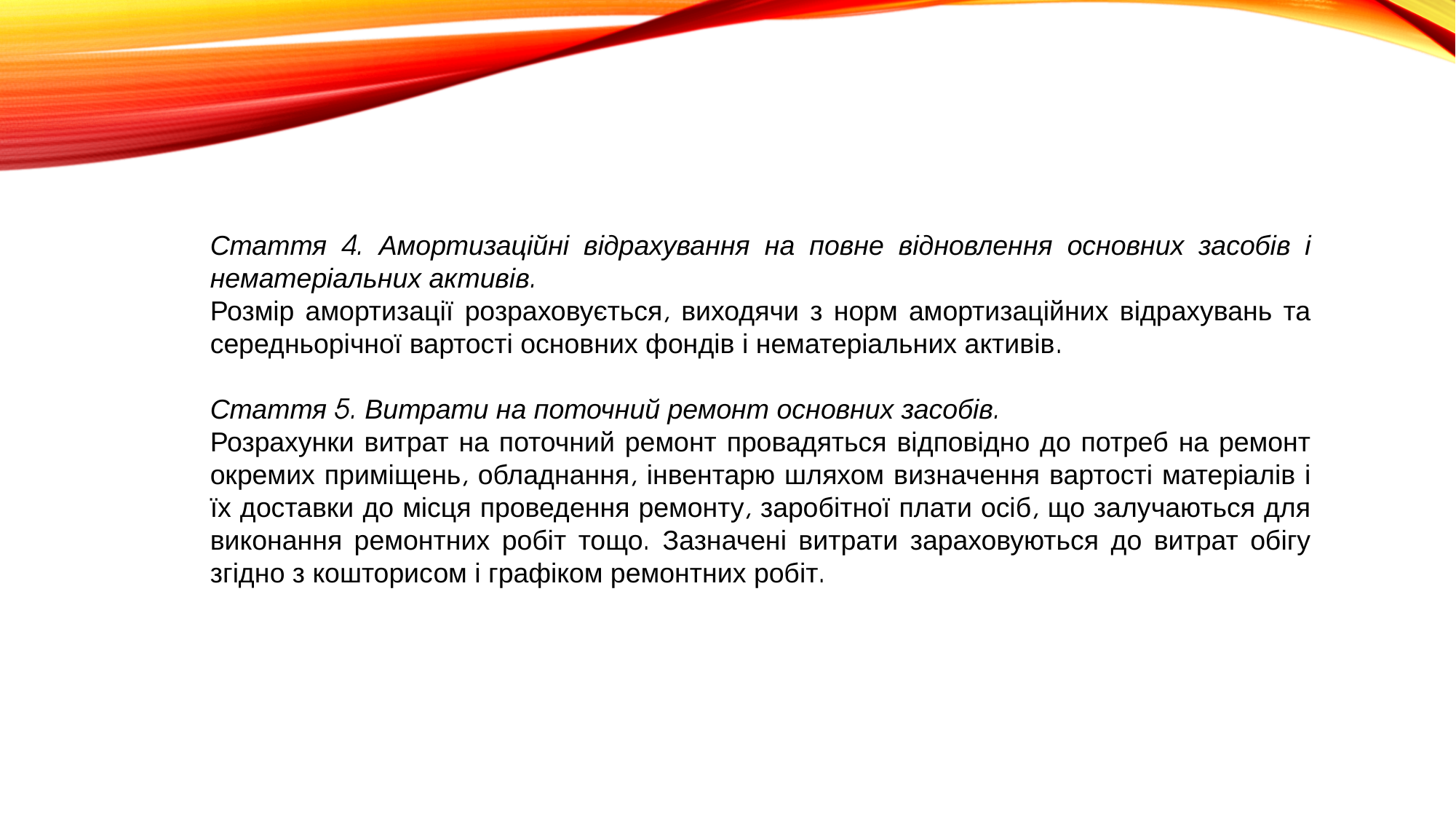

Стаття 4. Амортизаційні відрахування на повне відновлення основних засобів і нематеріальних активів.
Розмір амортизації розраховується, виходячи з норм амортизаційних відрахувань та середньорічної вартості основних фондів і нематеріальних активів.

Стаття 5. Витрати на поточний ремонт основних засобів.
Розрахунки витрат на поточний ремонт провадяться відповідно до потреб на ремонт окремих приміщень, обладнання, інвентарю шляхом визначення вартості матеріалів і їх доставки до місця проведення ремонту, заробітної плати осіб, що залучаються для виконання ремонтних робіт тощо. Зазначені витрати зараховуються до витрат обігу згідно з кошторисом і графіком ремонтних робіт.